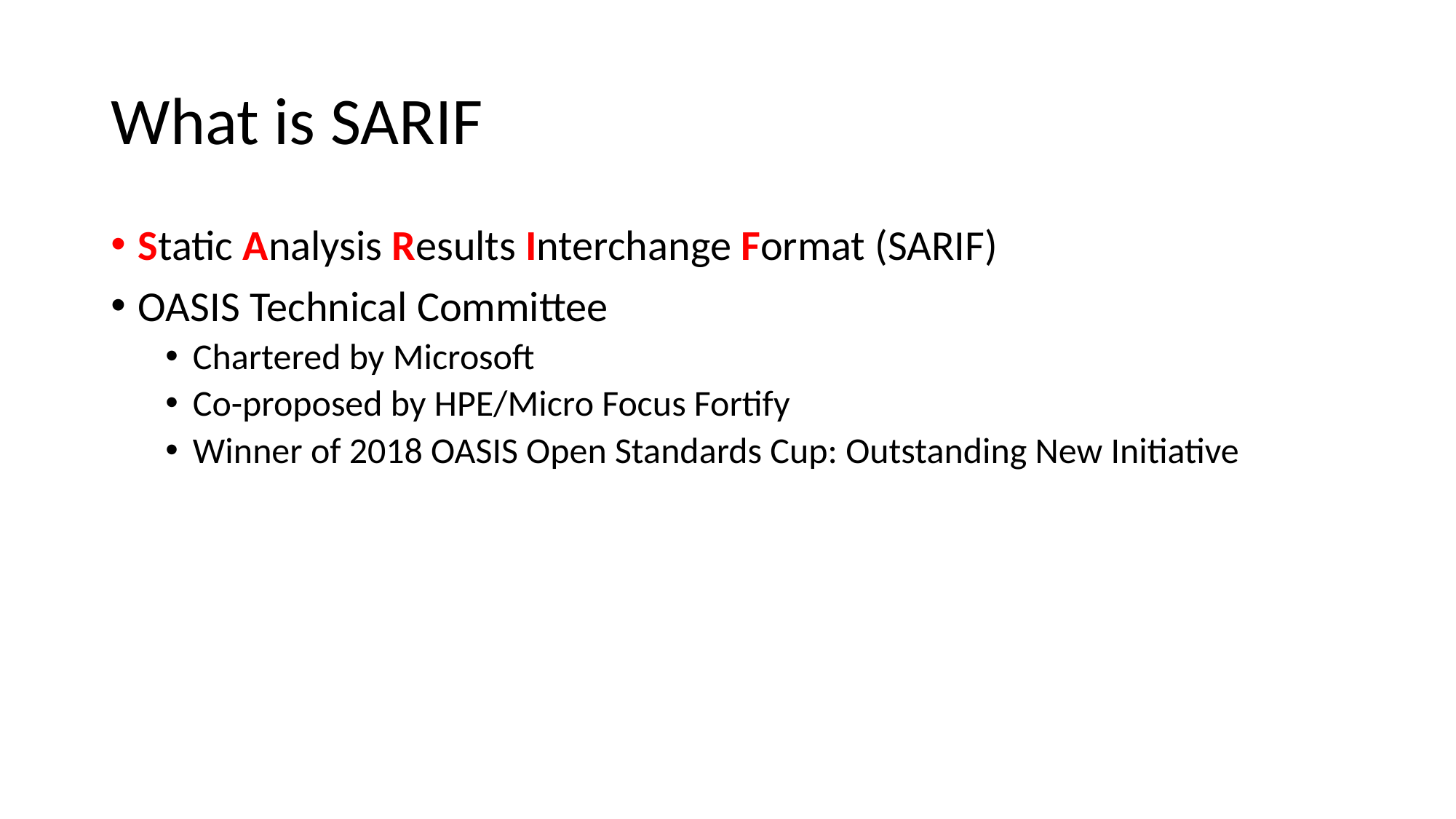

# What is SARIF
Static Analysis Results Interchange Format (SARIF)
OASIS Technical Committee
Chartered by Microsoft
Co-proposed by HPE/Micro Focus Fortify
Winner of 2018 OASIS Open Standards Cup: Outstanding New Initiative